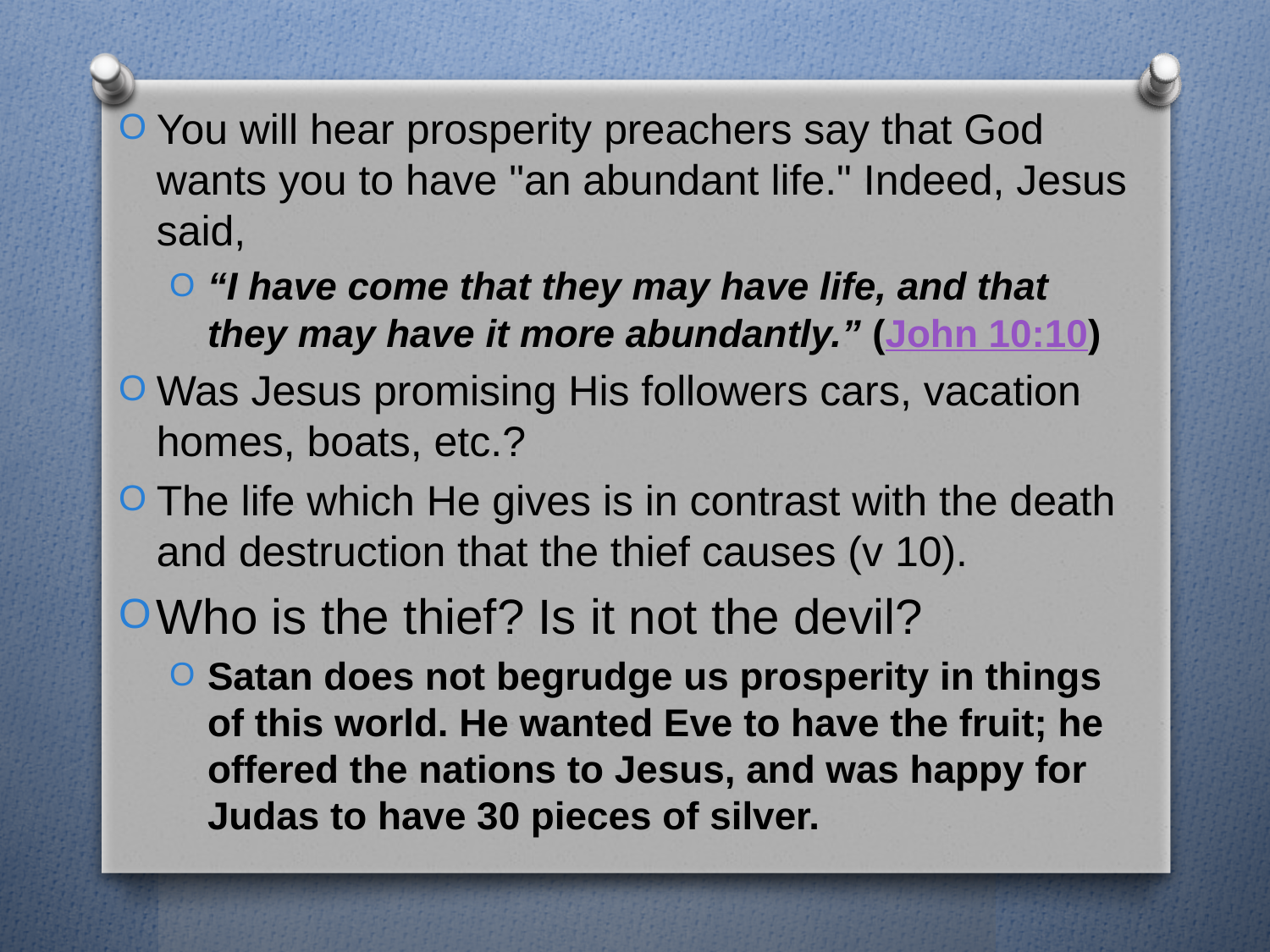

You will hear prosperity preachers say that God wants you to have "an abundant life." Indeed, Jesus said,
“I have come that they may have life, and that they may have it more abundantly.” (John 10:10)
Was Jesus promising His followers cars, vacation homes, boats, etc.?
The life which He gives is in contrast with the death and destruction that the thief causes (v 10).
Who is the thief? Is it not the devil?
Satan does not begrudge us prosperity in things of this world. He wanted Eve to have the fruit; he offered the nations to Jesus, and was happy for Judas to have 30 pieces of silver.